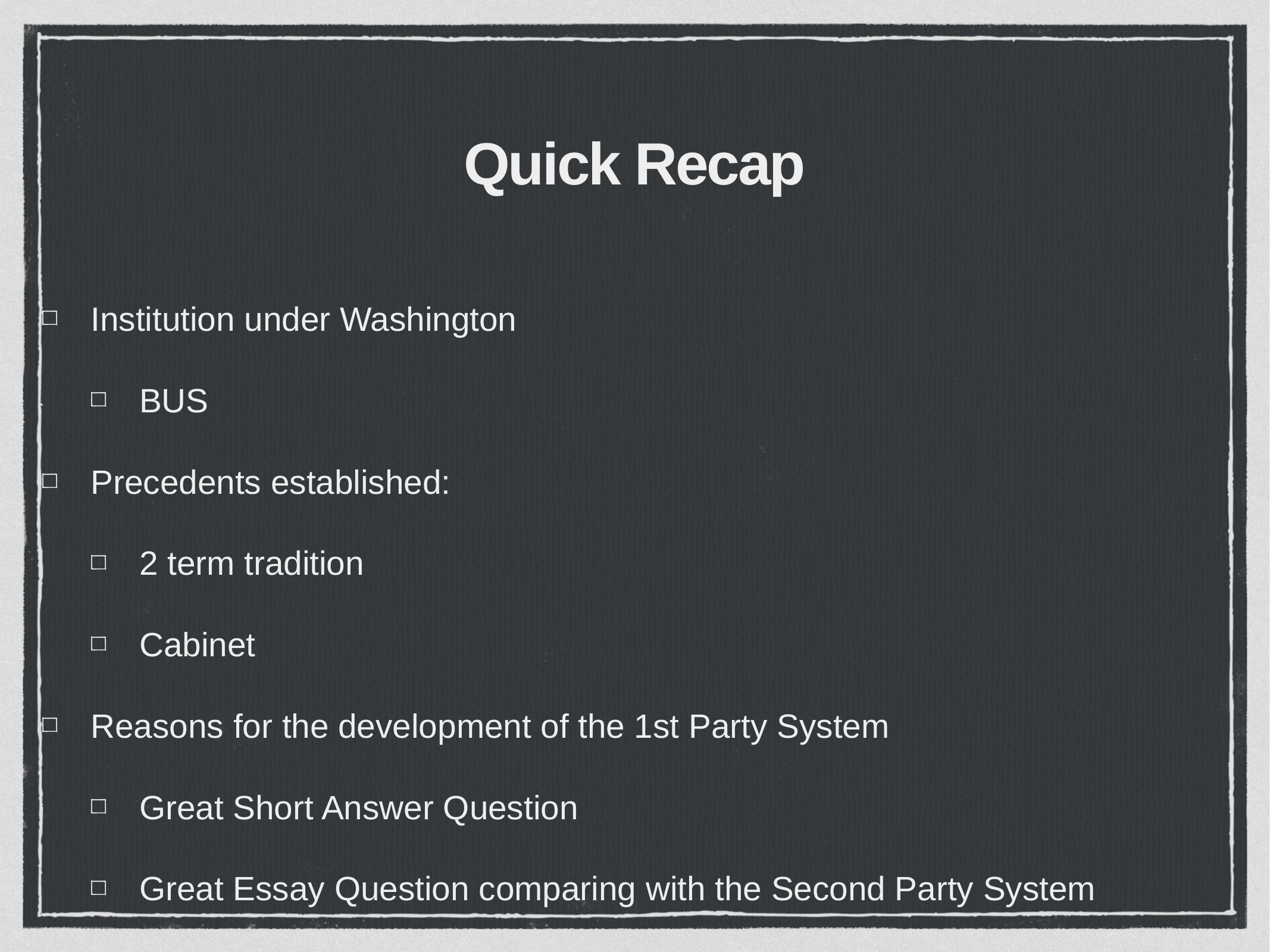

# Quick Recap
Institution under Washington
BUS
Precedents established:
2 term tradition
Cabinet
Reasons for the development of the 1st Party System
Great Short Answer Question
Great Essay Question comparing with the Second Party System